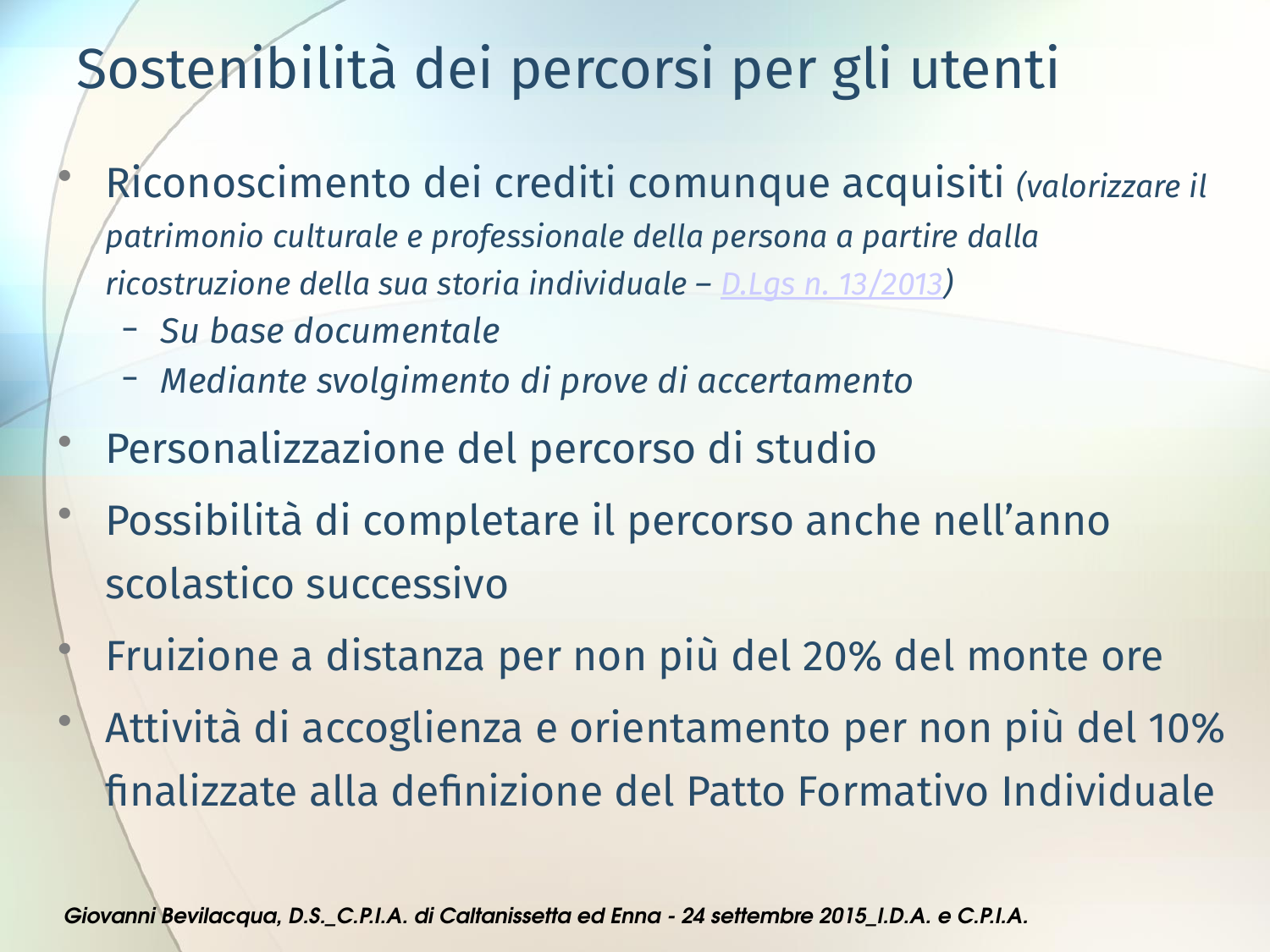

# Sostenibilità dei percorsi per gli utenti
Riconoscimento dei crediti comunque acquisiti (valorizzare il patrimonio culturale e professionale della persona a partire dalla ricostruzione della sua storia individuale – D.Lgs n. 13/2013)
Su base documentale
Mediante svolgimento di prove di accertamento
Personalizzazione del percorso di studio
Possibilità di completare il percorso anche nell’anno scolastico successivo
Fruizione a distanza per non più del 20% del monte ore
Attività di accoglienza e orientamento per non più del 10% finalizzate alla definizione del Patto Formativo Individuale
Giovanni Bevilacqua, D.S._C.P.I.A. di Caltanissetta ed Enna - 24 settembre 2015_I.D.A. e C.P.I.A.